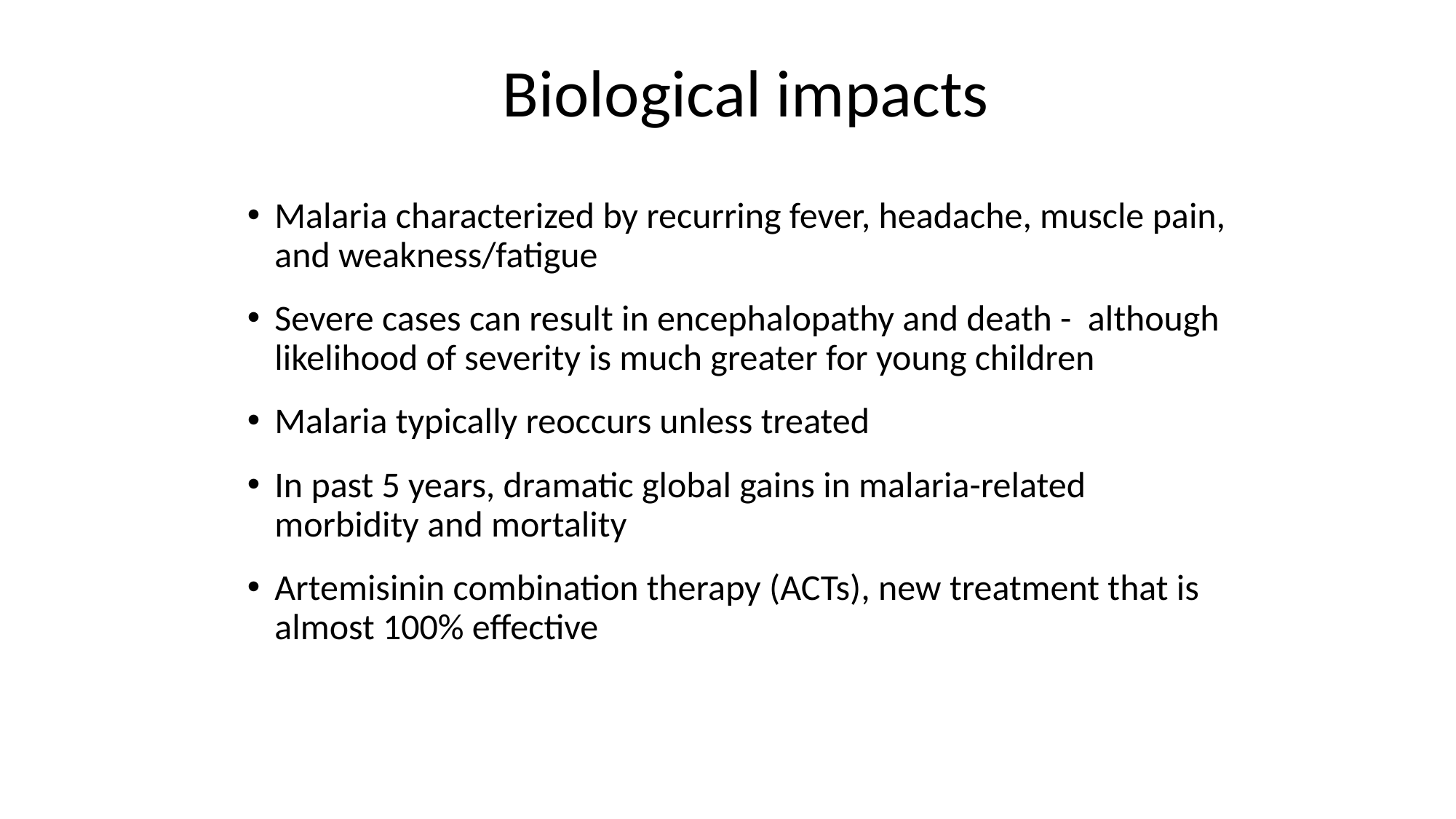

# Biological impacts
Malaria characterized by recurring fever, headache, muscle pain, and weakness/fatigue
Severe cases can result in encephalopathy and death -  although likelihood of severity is much greater for young children
Malaria typically reoccurs unless treated
In past 5 years, dramatic global gains in malaria-related morbidity and mortality
Artemisinin combination therapy (ACTs), new treatment that is almost 100% effective